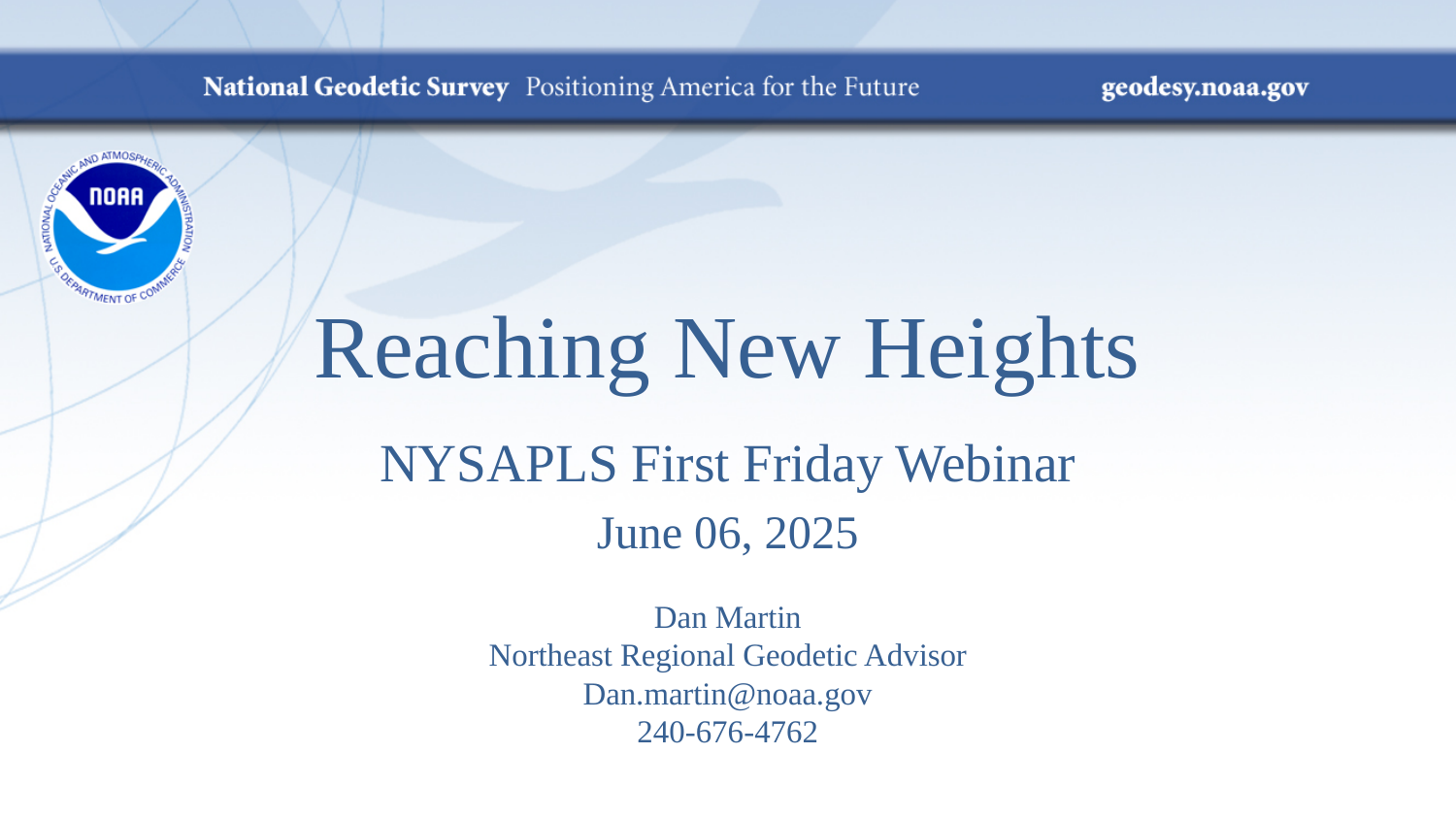

# Reaching New Heights
NYSAPLS First Friday Webinar
June 06, 2025

Dan Martin
Northeast Regional Geodetic Advisor
Dan.martin@noaa.gov
240-676-4762